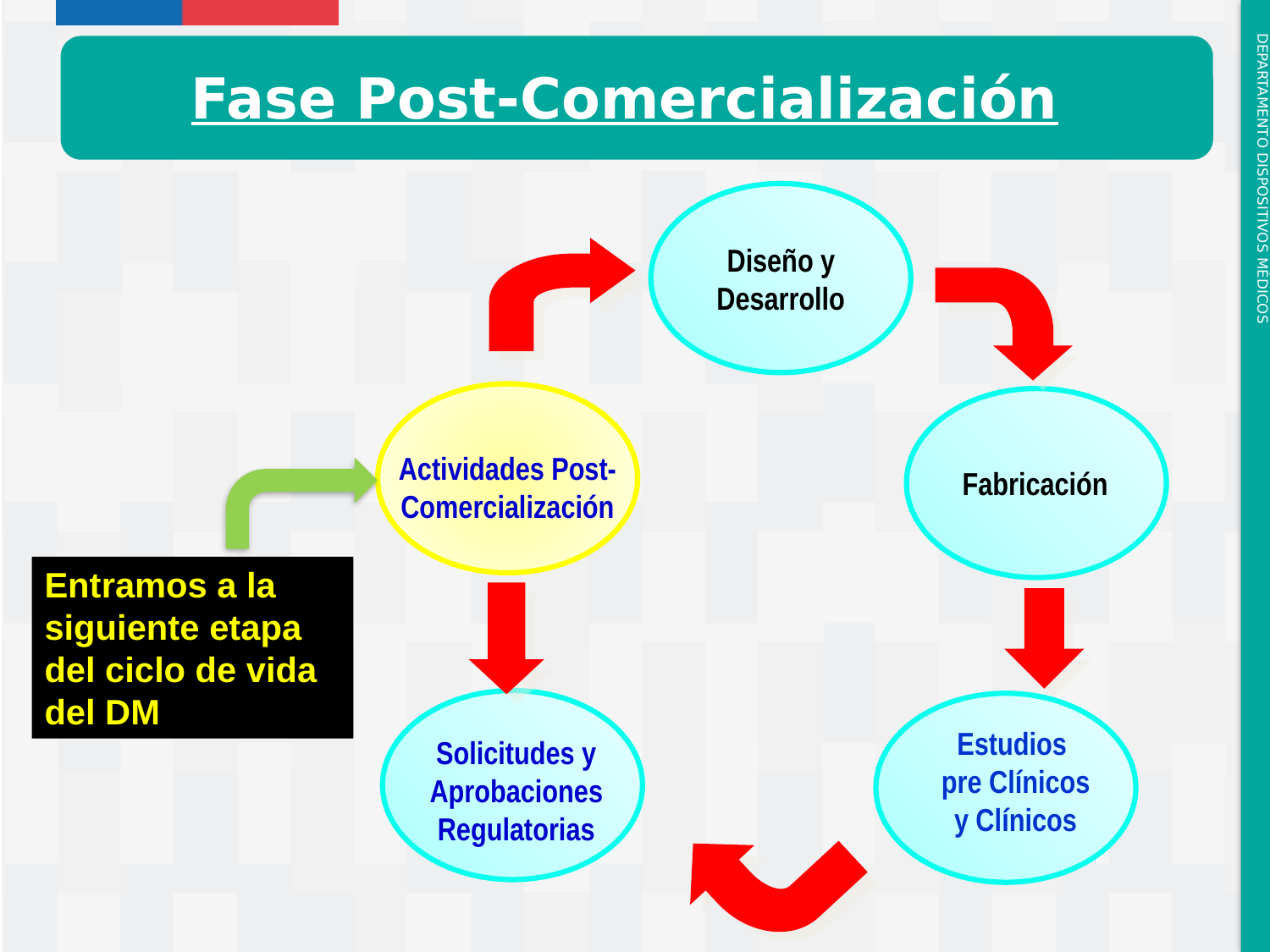

Fase Post-Comercialización

Diseño y
Desarrollo

Actividades Post-Comercialización
Fabricación

Estudios
pre Clínicos
y Clínicos
Solicitudes y Aprobaciones Regulatorias

Entramos a la siguiente etapa del ciclo de vida del DM